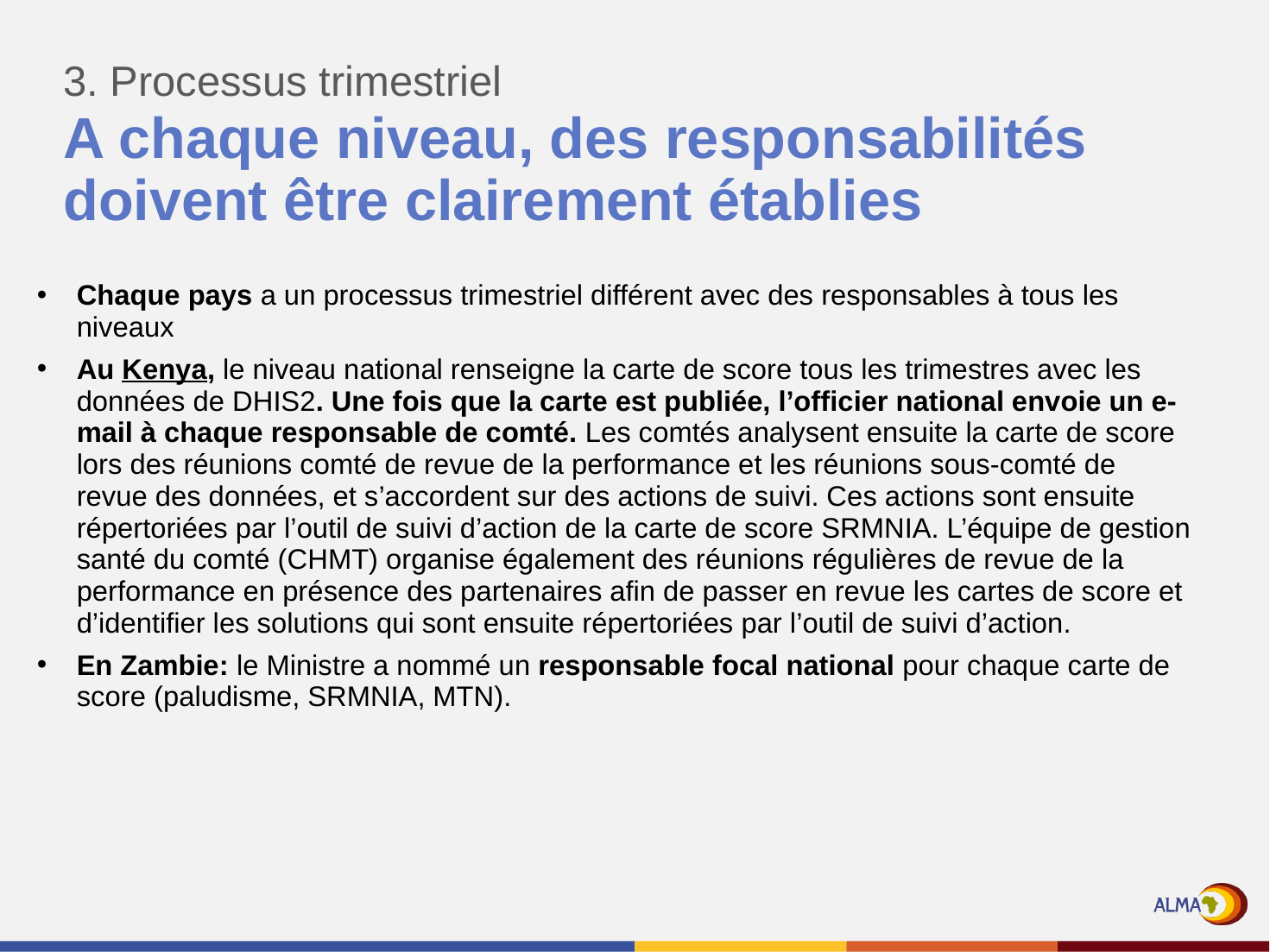

3. Processus trimestriel
# A chaque niveau, des responsabilités doivent être clairement établies
Chaque pays a un processus trimestriel différent avec des responsables à tous les niveaux
Au Kenya, le niveau national renseigne la carte de score tous les trimestres avec les données de DHIS2. Une fois que la carte est publiée, l’officier national envoie un e-mail à chaque responsable de comté. Les comtés analysent ensuite la carte de score lors des réunions comté de revue de la performance et les réunions sous-comté de revue des données, et s’accordent sur des actions de suivi. Ces actions sont ensuite répertoriées par l’outil de suivi d’action de la carte de score SRMNIA. L’équipe de gestion santé du comté (CHMT) organise également des réunions régulières de revue de la performance en présence des partenaires afin de passer en revue les cartes de score et d’identifier les solutions qui sont ensuite répertoriées par l’outil de suivi d’action.
En Zambie: le Ministre a nommé un responsable focal national pour chaque carte de score (paludisme, SRMNIA, MTN).